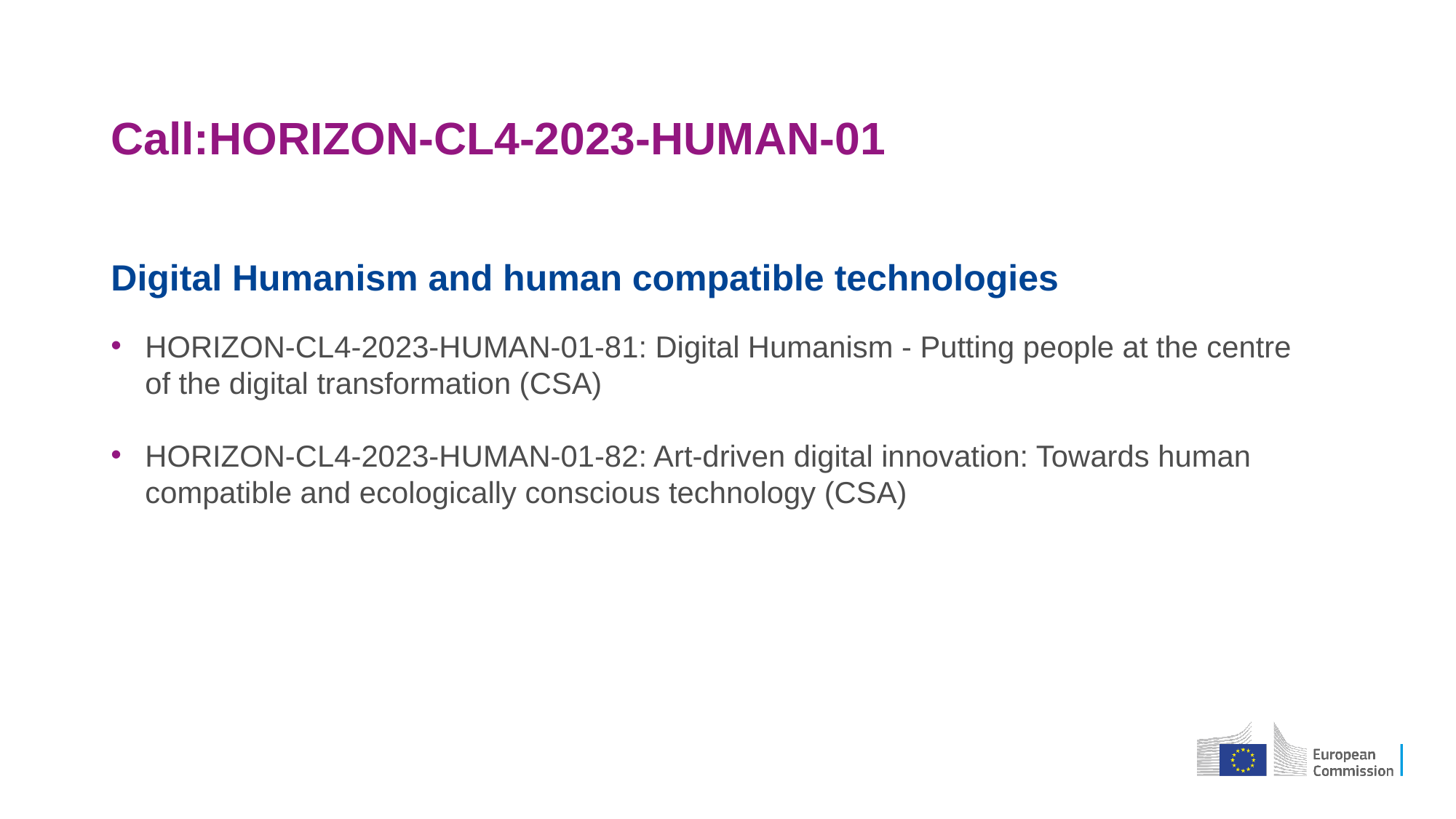

# Call:HORIZON-CL4-2023-HUMAN-01

Digital Humanism and human compatible technologies

HORIZON-CL4-2023-HUMAN-01-81: Digital Humanism - Putting people at the centre of the digital transformation (CSA)

HORIZON-CL4-2023-HUMAN-01-82: Art-driven digital innovation: Towards human compatible and ecologically conscious technology (CSA)